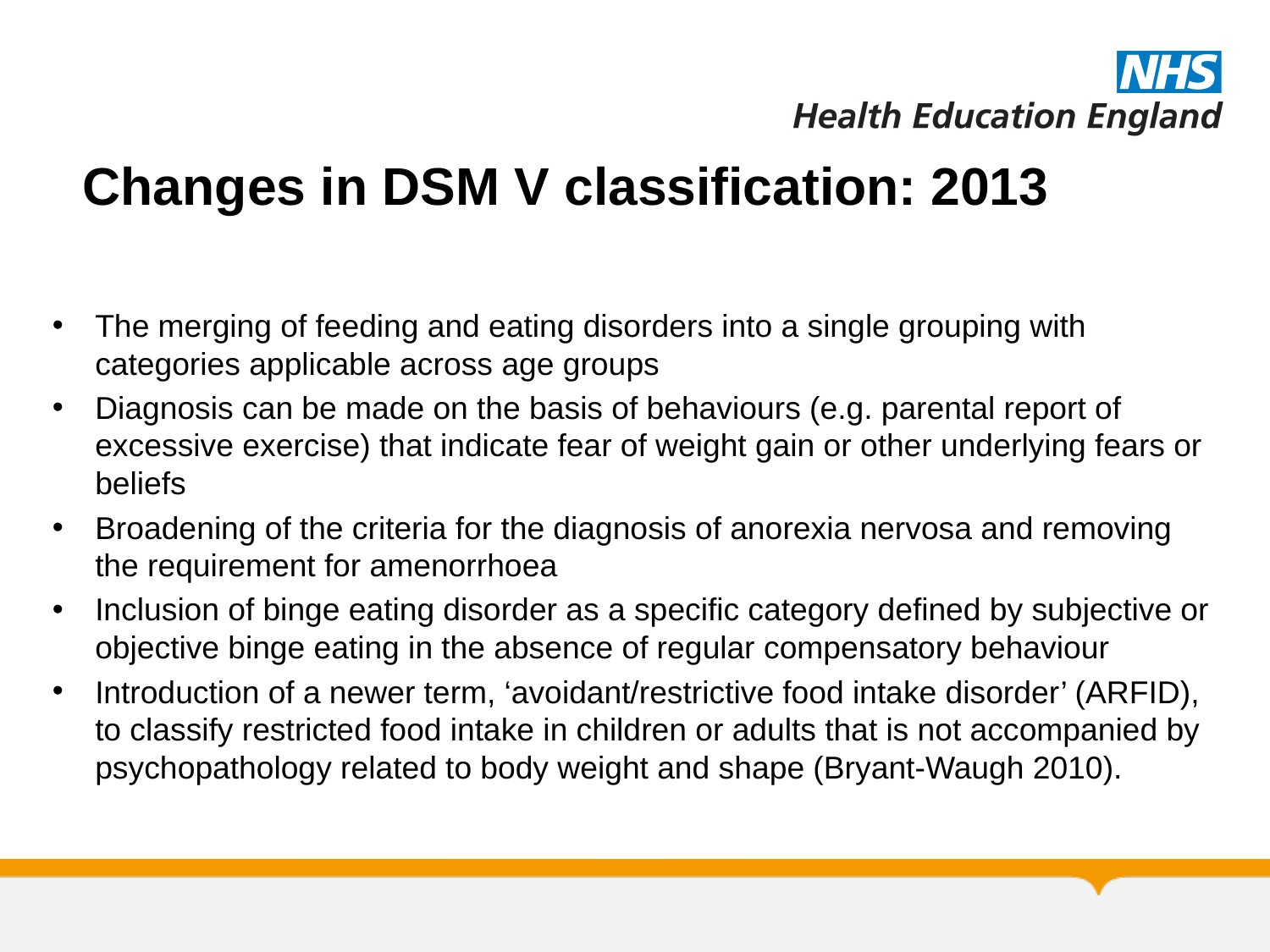

# Changes in DSM V classification: 2013
The merging of feeding and eating disorders into a single grouping with categories applicable across age groups
Diagnosis can be made on the basis of behaviours (e.g. parental report of excessive exercise) that indicate fear of weight gain or other underlying fears or beliefs
Broadening of the criteria for the diagnosis of anorexia nervosa and removing the requirement for amenorrhoea
Inclusion of binge eating disorder as a specific category defined by subjective or objective binge eating in the absence of regular compensatory behaviour
Introduction of a newer term, ‘avoidant/restrictive food intake disorder’ (ARFID), to classify restricted food intake in children or adults that is not accompanied by psychopathology related to body weight and shape (Bryant-Waugh 2010).